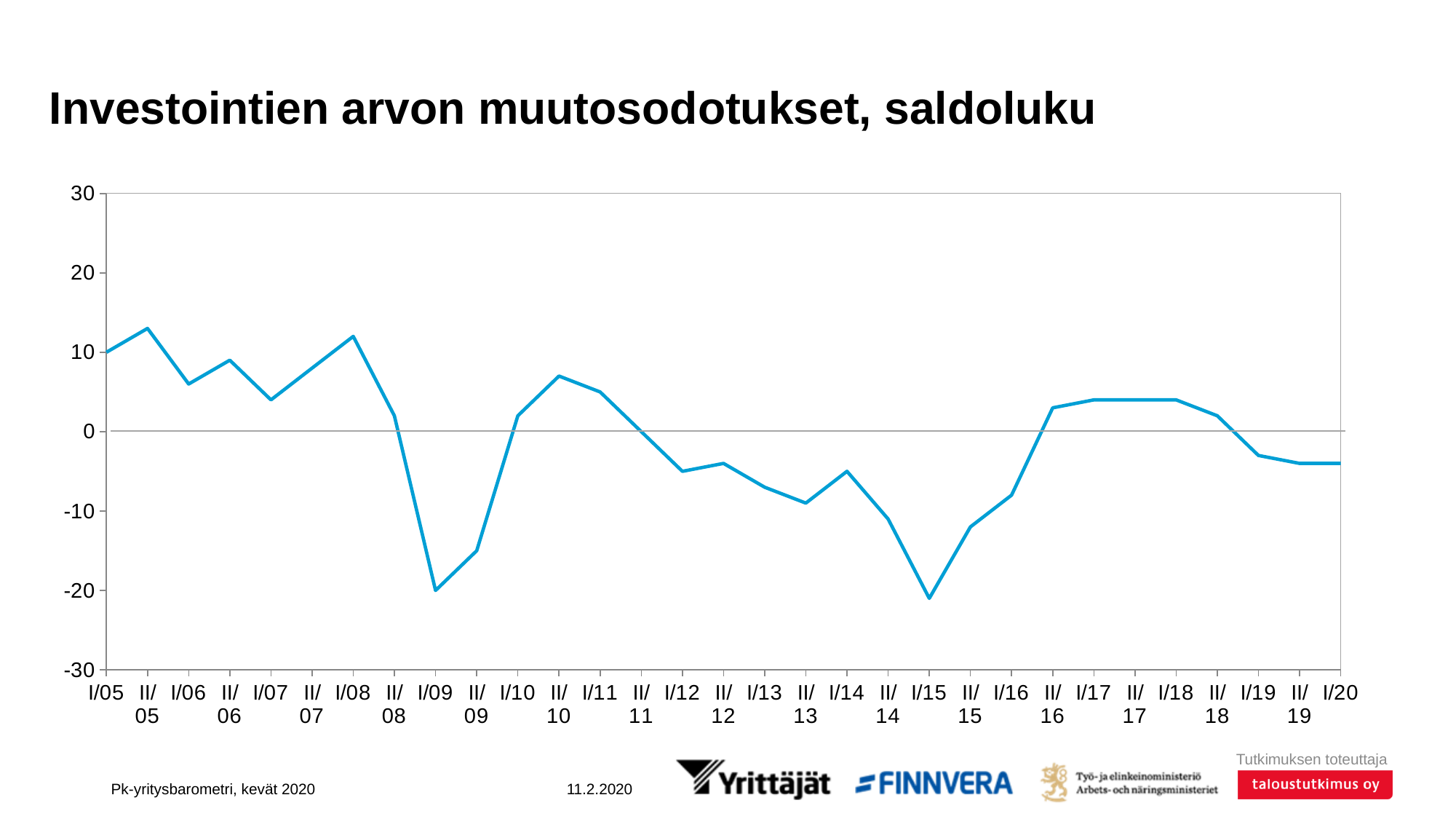

# Investointien arvon muutosodotukset, saldoluku

### Chart

| Category | Investointiodotukset 12 kuukaudelle |
|---|---|
| I/05 | 10.0 |
| II/05 | 13.0 |
| I/06 | 6.0 |
| II/06 | 9.0 |
| I/07 | 4.0 |
| II/07 | 8.0 |
| I/08 | 12.0 |
| II/08 | 2.0 |
| I/09 | -20.0 |
| II/09 | -15.0 |
| I/10 | 2.0 |
| II/10 | 7.0 |
| I/11 | 5.0 |
| II/11 | 0.0 |
| I/12 | -5.0 |
| II/12 | -4.0 |
| I/13 | -7.0 |
| II/13 | -9.0 |
| I/14 | -5.0 |
| II/14 | -11.0 |
| I/15 | -21.0 |
| II/15 | -12.0 |
| I/16 | -8.0 |
| II/16 | 3.0 |
| I/17 | 4.0 |
| II/17 | 4.0 |
| I/18 | 4.0 |
| II/18 | 2.0 |
| I/19 | -3.0 |
| II/19 | -4.0 |
| I/20 | -4.0 |
Pk-yritysbarometri, kevät 2020
11.2.2020